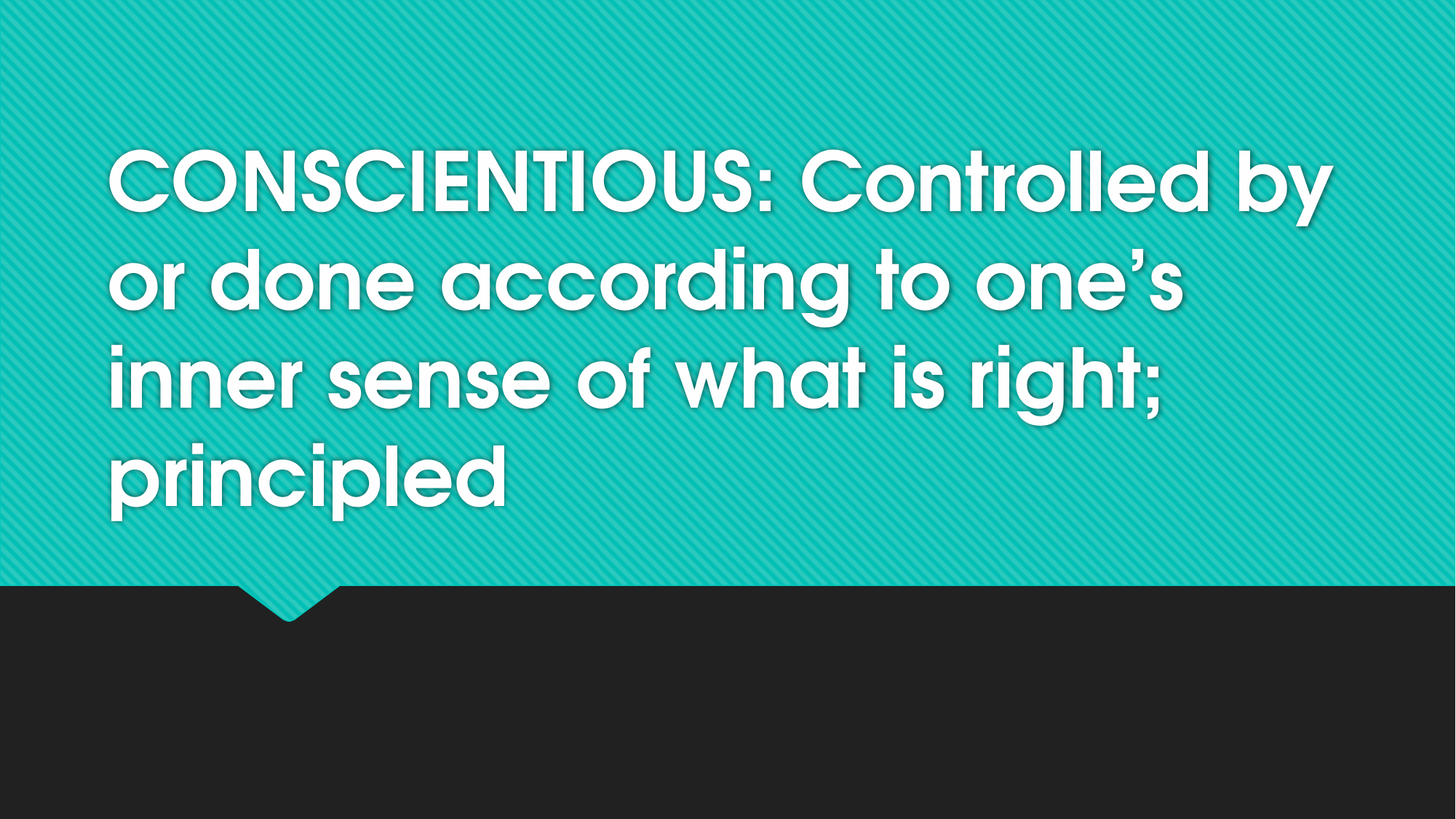

# CONSCIENTIOUS: Controlled by or done according to one’s inner sense of what is right; principled